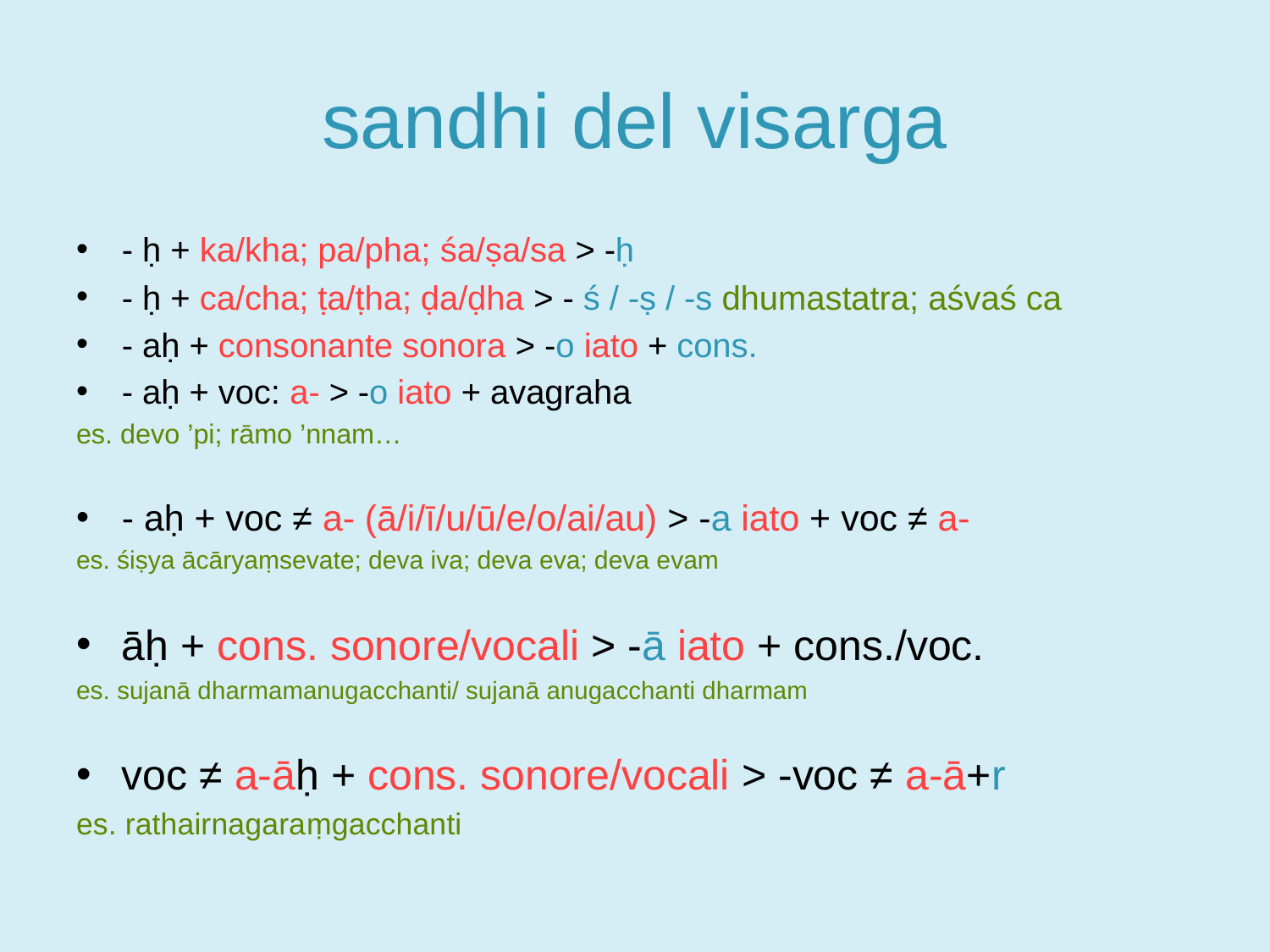

# sandhi del visarga
- ḥ + ka/kha; pa/pha; śa/ṣa/sa > -ḥ
- ḥ + ca/cha; ṭa/ṭha; ḍa/ḍha > - ś / -ṣ / -s dhumastatra; aśvaś ca
- aḥ + consonante sonora > -o iato + cons.
- aḥ + voc: a- > -o iato + avagraha
es. devo ’pi; rāmo ’nnam…

- aḥ + voc ≠ a- (ā/i/ī/u/ū/e/o/ai/au) > -a iato + voc ≠ a-
es. śiṣya ācāryaṃsevate; deva iva; deva eva; deva evam

āḥ + cons. sonore/vocali > -ā iato + cons./voc.
es. sujanā dharmamanugacchanti/ sujanā anugacchanti dharmam

voc ≠ a-āḥ + cons. sonore/vocali > -voc ≠ a-ā+r
es. rathairnagaraṃgacchanti